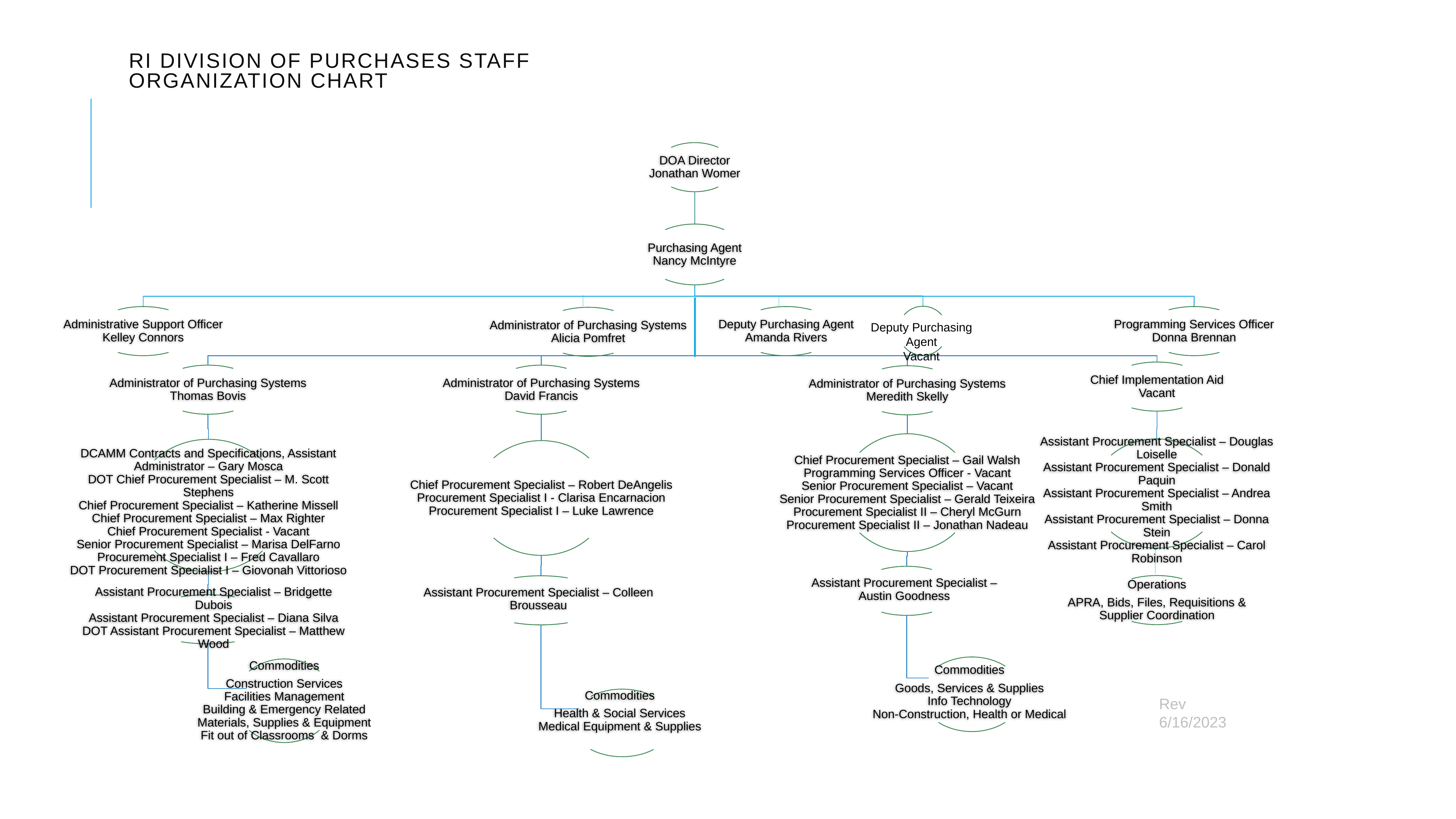

# RI Division of Purchases Staff Organization Chart
DOA Director
Jonathan Womer
Purchasing Agent
Nancy McIntyre
Administrative Support Officer
Kelley Connors

Deputy Purchasing Agent
Amanda Rivers
Administrator of Purchasing Systems
Thomas Bovis
DCAMM Contracts and Specifications, Assistant Administrator – Gary Mosca
DOT Chief Procurement Specialist – M. Scott Stephens
Chief Procurement Specialist – Katherine Missell
Chief Procurement Specialist – Max Righter
Chief Procurement Specialist - Vacant
Senior Procurement Specialist – Marisa DelFarno
Procurement Specialist I – Fred Cavallaro
DOT Procurement Specialist I – Giovonah Vittorioso
Assistant Procurement Specialist – Bridgette Dubois
Assistant Procurement Specialist – Diana Silva
DOT Assistant Procurement Specialist – Matthew Wood
Commodities
Construction Services
Facilities Management
Building & Emergency Related
Materials, Supplies & Equipment
Fit out of Classrooms  & Dorms
Administrator of Purchasing Systems
David Francis
Chief Procurement Specialist – Robert DeAngelis
Procurement Specialist I - Clarisa Encarnacion
Procurement Specialist I – Luke Lawrence
Assistant Procurement Specialist – Colleen Brousseau
Commodities
Health & Social Services
Medical Equipment & Supplies
Administrator of Purchasing Systems
Meredith Skelly
Chief Procurement Specialist – Gail Walsh
Programming Services Officer - Vacant
Senior Procurement Specialist – Vacant
Senior Procurement Specialist – Gerald Teixeira
Procurement Specialist II – Cheryl McGurn
Procurement Specialist II – Jonathan Nadeau
Assistant Procurement Specialist – Austin Goodness
Commodities

Goods, Services & Supplies
Info Technology
Non-Construction, Health or Medical
Chief Implementation Aid
Vacant
Assistant Procurement Specialist – Douglas Loiselle
Assistant Procurement Specialist – Donald Paquin
Assistant Procurement Specialist – Andrea Smith
Assistant Procurement Specialist – Donna Stein
Assistant Procurement Specialist – Carol Robinson
Operations
APRA, Bids, Files, Requisitions & Supplier Coordination

Administrator of Purchasing Systems
Alicia Pomfret
Programming Services Officer
Donna Brennan
Deputy Purchasing Agent
Vacant
Rev 6/16/2023